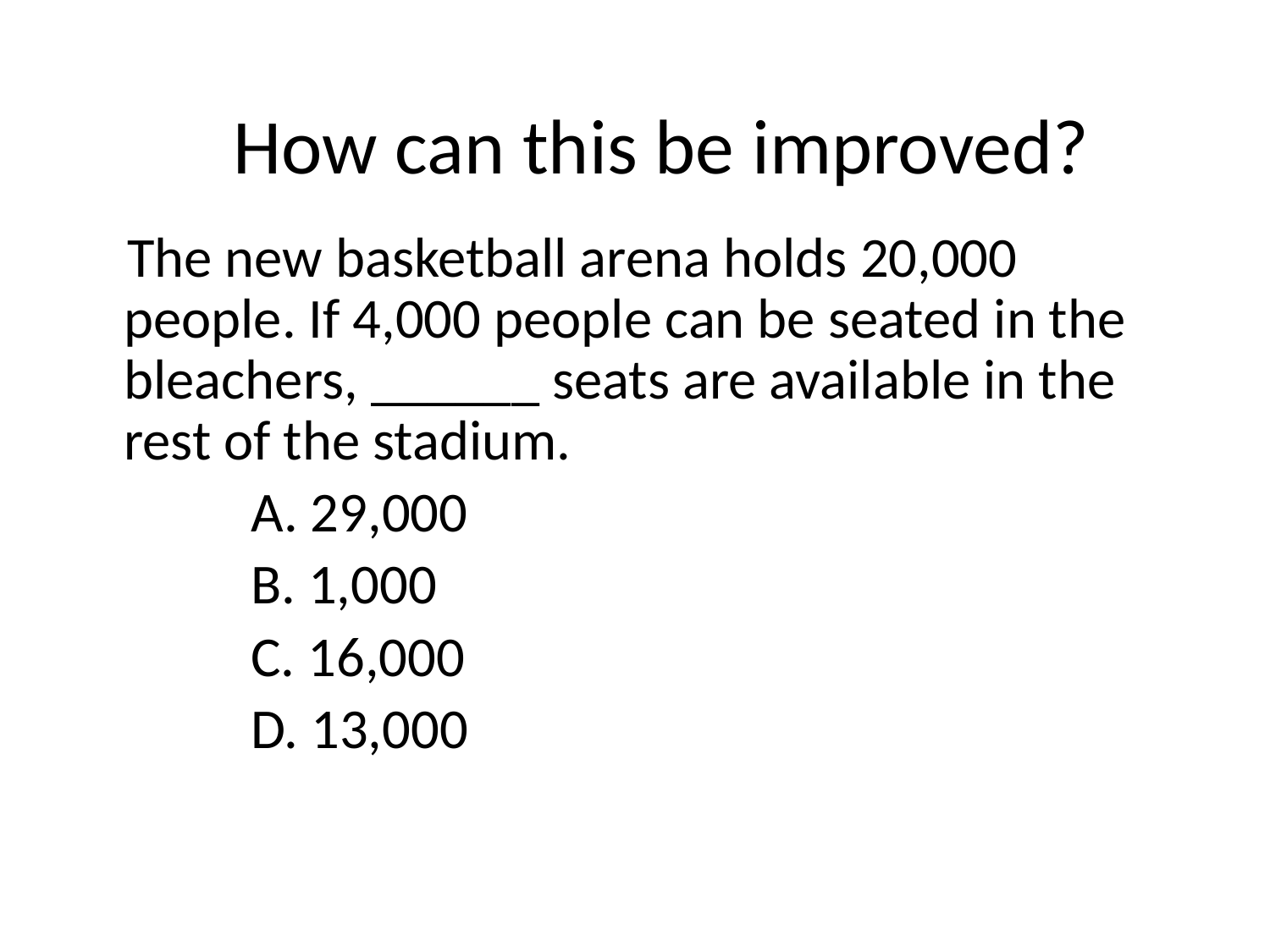

# How can this be improved?
    The new basketball arena holds 20,000 people. If 4,000 people can be seated in the bleachers, ______ seats are available in the rest of the stadium.
		A. 29,000
		B. 1,000
		C. 16,000
		D. 13,000